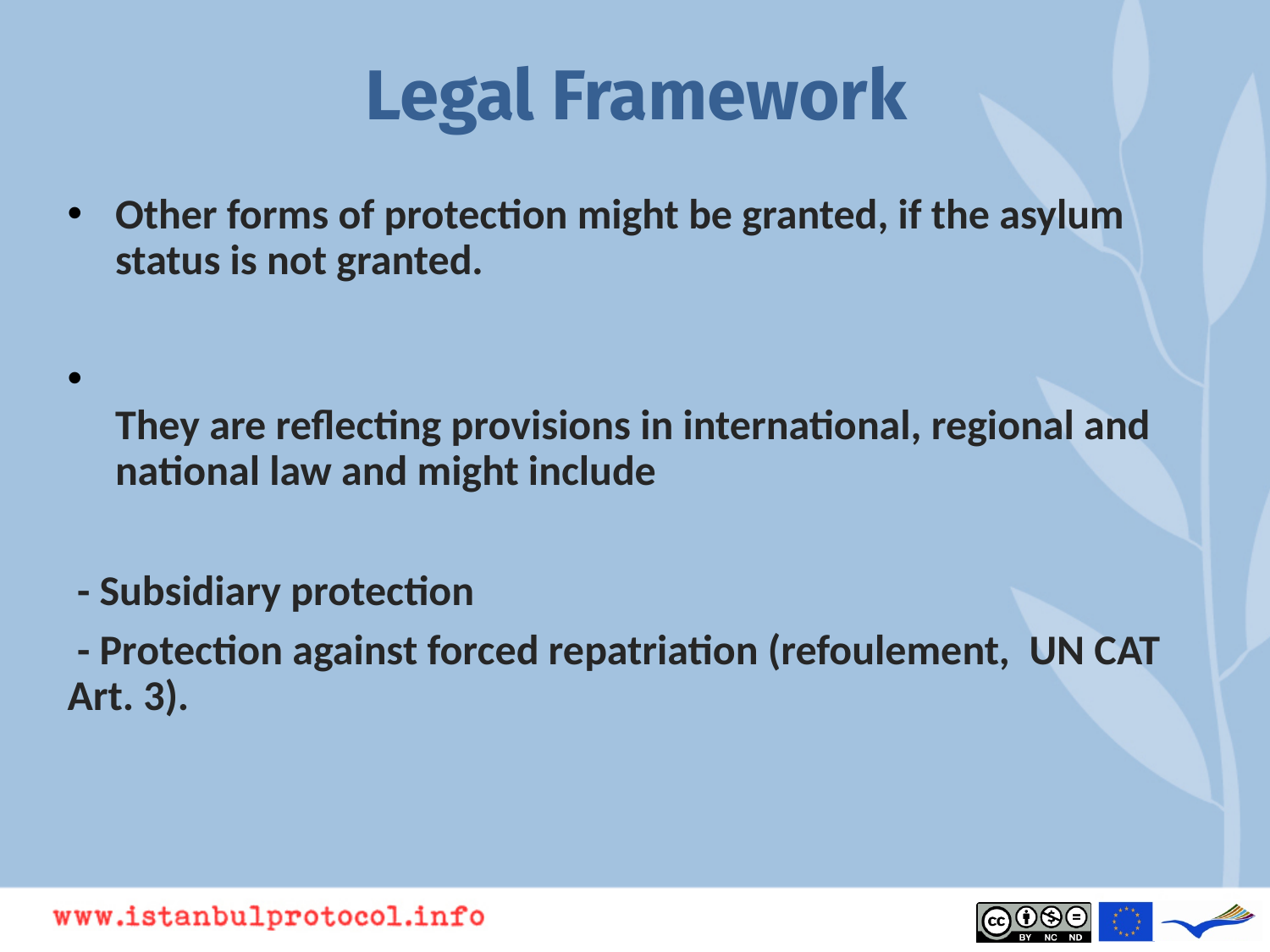

# Legal Framework
Other forms of protection might be granted, if the asylum status is not granted.

They are reflecting provisions in international, regional and national law and might include

 - Subsidiary protection
 - Protection against forced repatriation (refoulement,  UN CAT Art. 3).